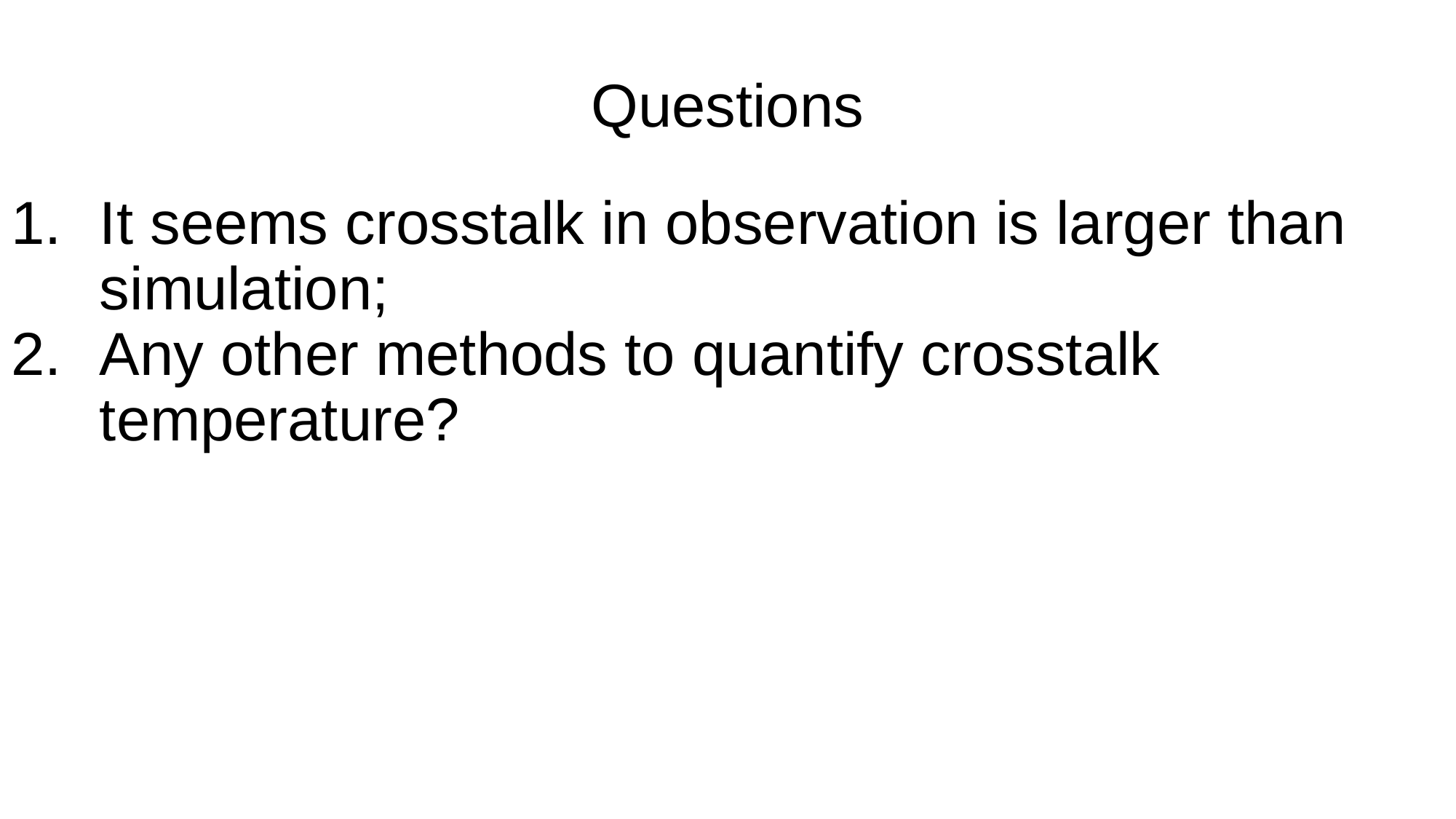

# Questions
It seems crosstalk in observation is larger than simulation;
Any other methods to quantify crosstalk temperature?